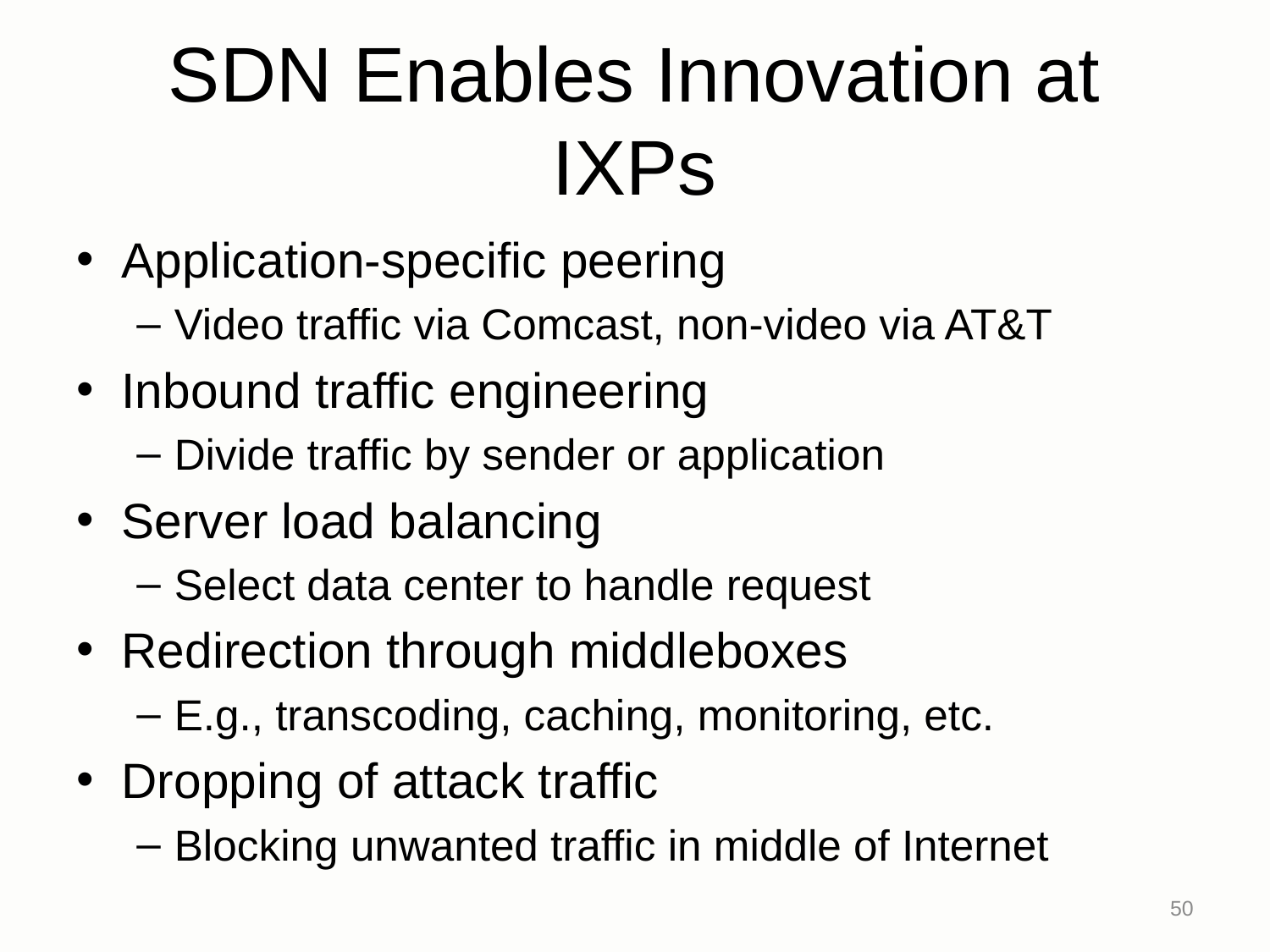

# SDN Enables Innovation at IXPs
Application-specific peering
Video traffic via Comcast, non-video via AT&T
Inbound traffic engineering
Divide traffic by sender or application
Server load balancing
Select data center to handle request
Redirection through middleboxes
E.g., transcoding, caching, monitoring, etc.
Dropping of attack traffic
Blocking unwanted traffic in middle of Internet
50